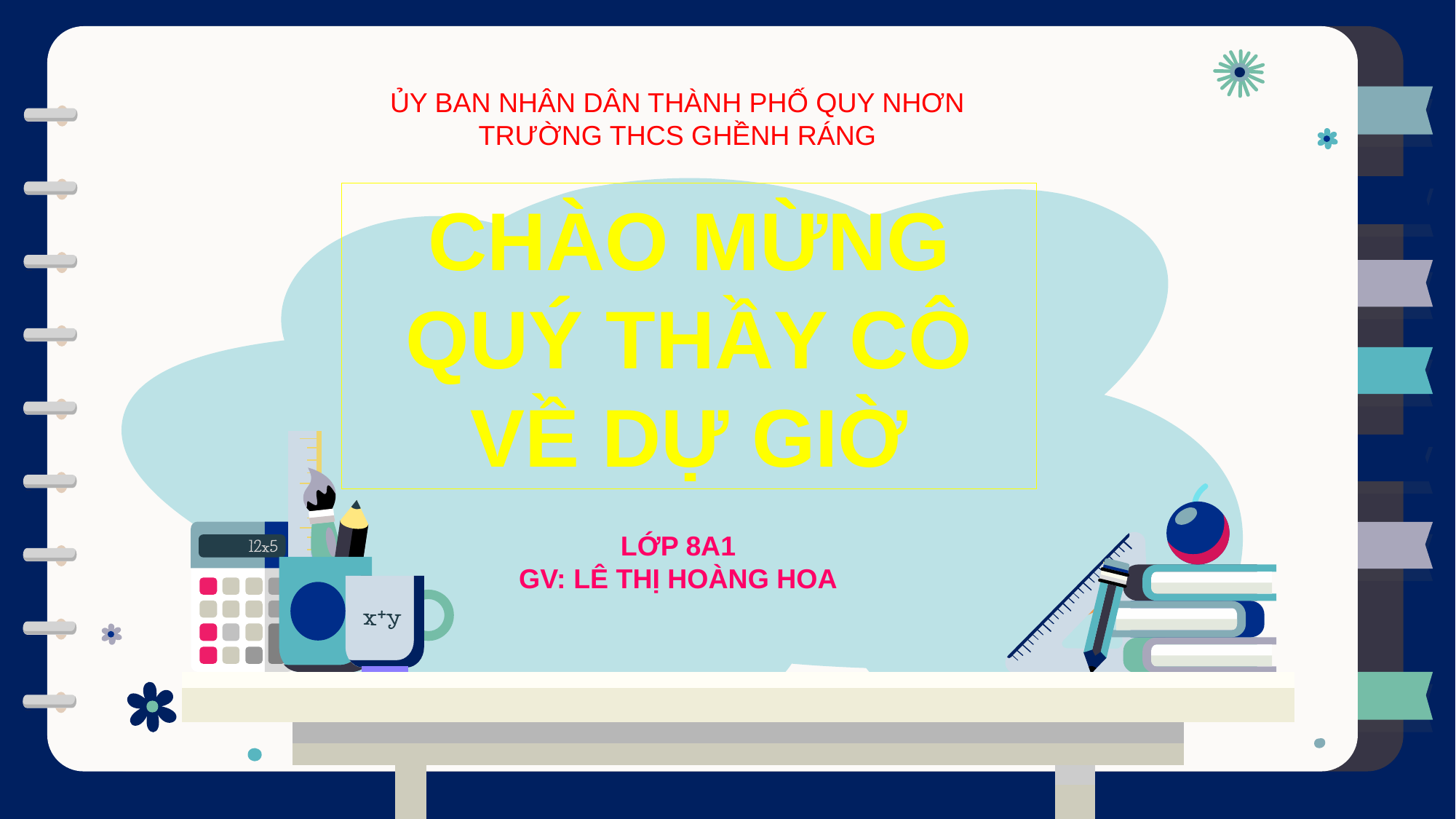

ỦY BAN NHÂN DÂN THÀNH PHỐ QUY NHƠN
TRƯỜNG THCS GHỀNH RÁNG
CHÀO MỪNG QUÝ THẦY CÔ VỀ DỰ GIỜ
LỚP 8A1
GV: LÊ THỊ HOÀNG HOA